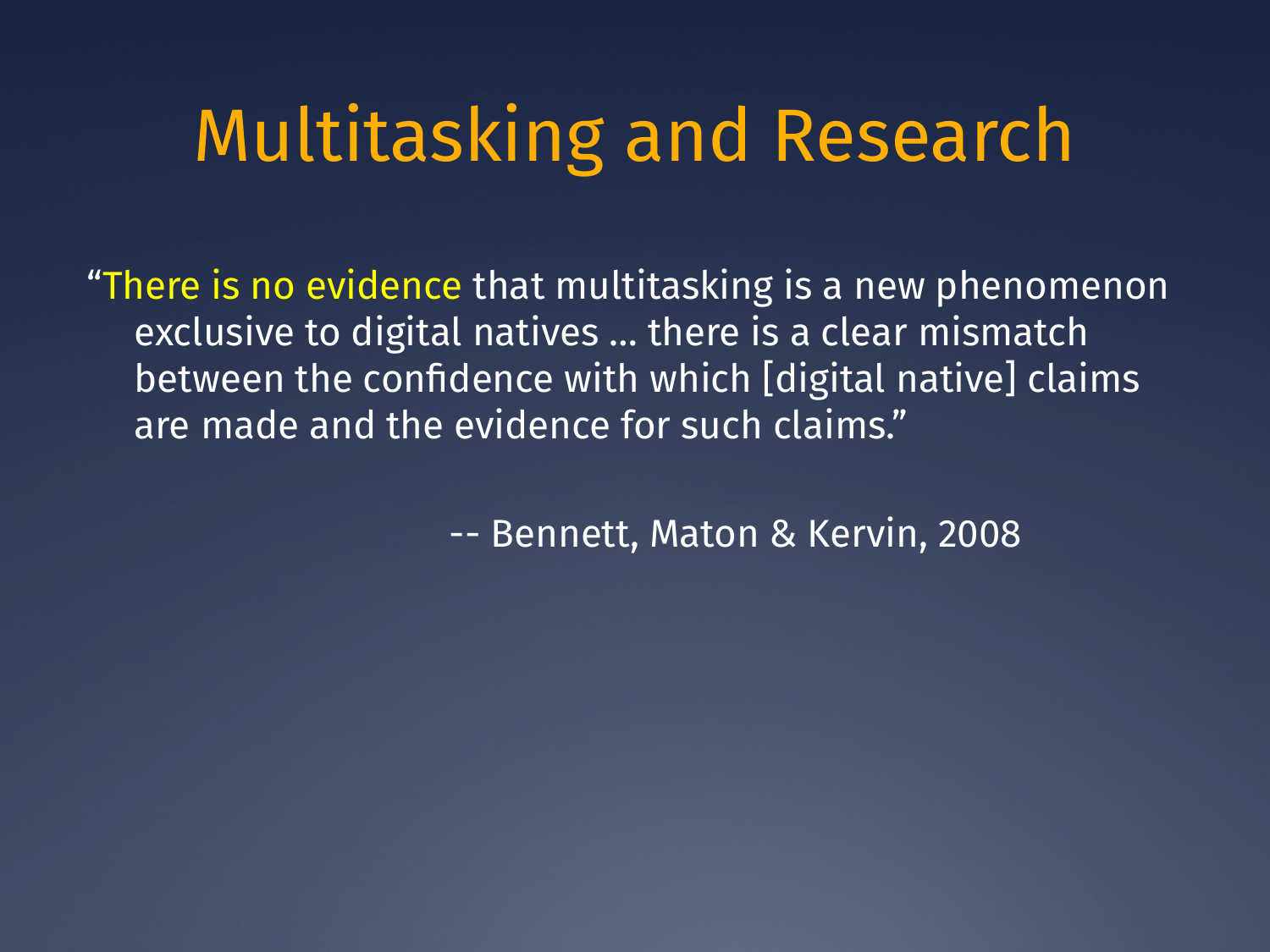

# Multitasking and Research
“There is no evidence that multitasking is a new phenomenon exclusive to digital natives … there is a clear mismatch between the confidence with which [digital native] claims are made and the evidence for such claims.”

			      -- Bennett, Maton & Kervin, 2008